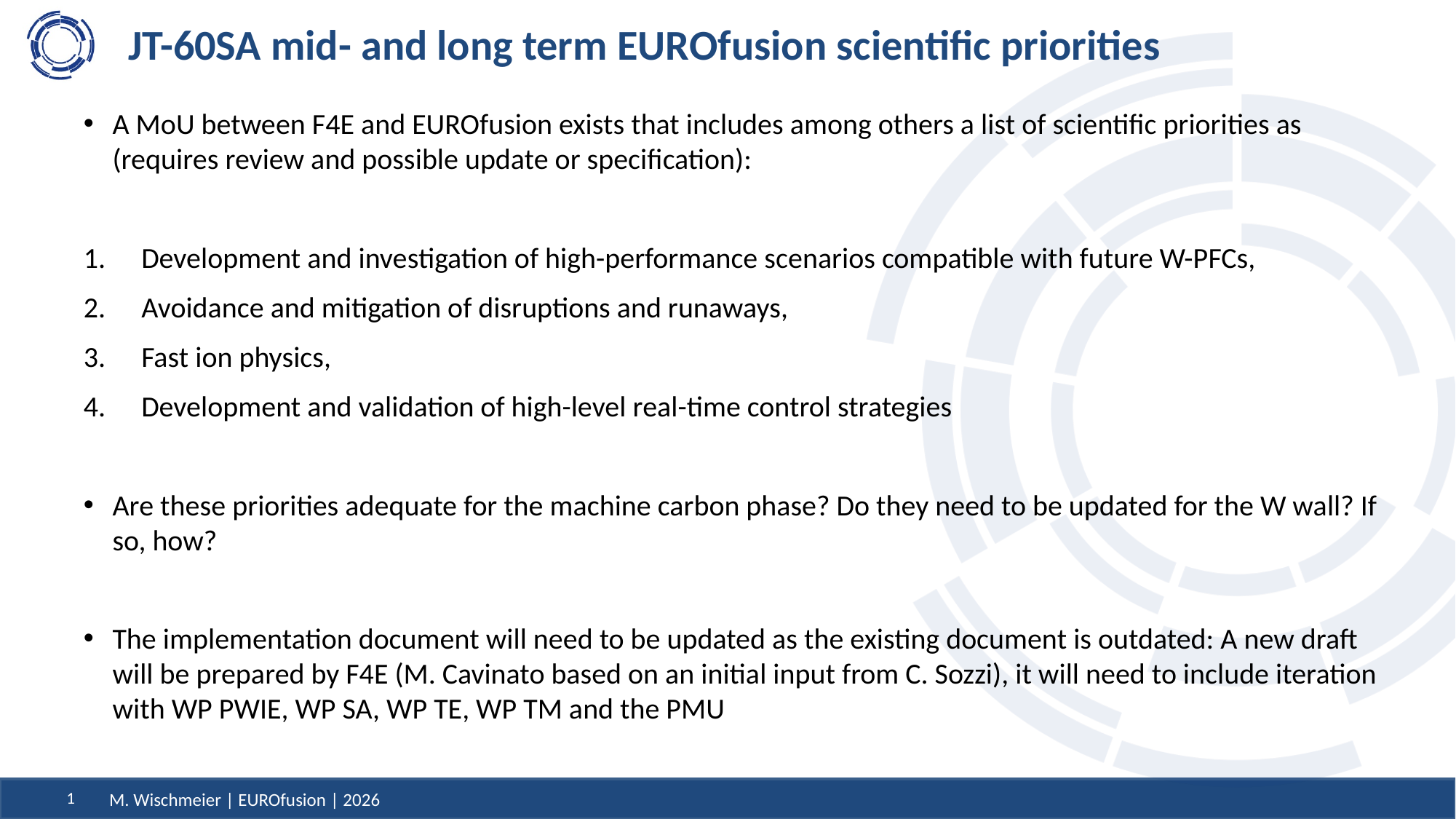

# JT-60SA mid- and long term EUROfusion scientific priorities
A MoU between F4E and EUROfusion exists that includes among others a list of scientific priorities as (requires review and possible update or specification):

Development and investigation of high-performance scenarios compatible with future W-PFCs,
Avoidance and mitigation of disruptions and runaways,
Fast ion physics,
Development and validation of high-level real-time control strategies

Are these priorities adequate for the machine carbon phase? Do they need to be updated for the W wall? If so, how?

The implementation document will need to be updated as the existing document is outdated: A new draft will be prepared by F4E (M. Cavinato based on an initial input from C. Sozzi), it will need to include iteration with WP PWIE, WP SA, WP TE, WP TM and the PMU
M. Wischmeier | EUROfusion | 2026
1